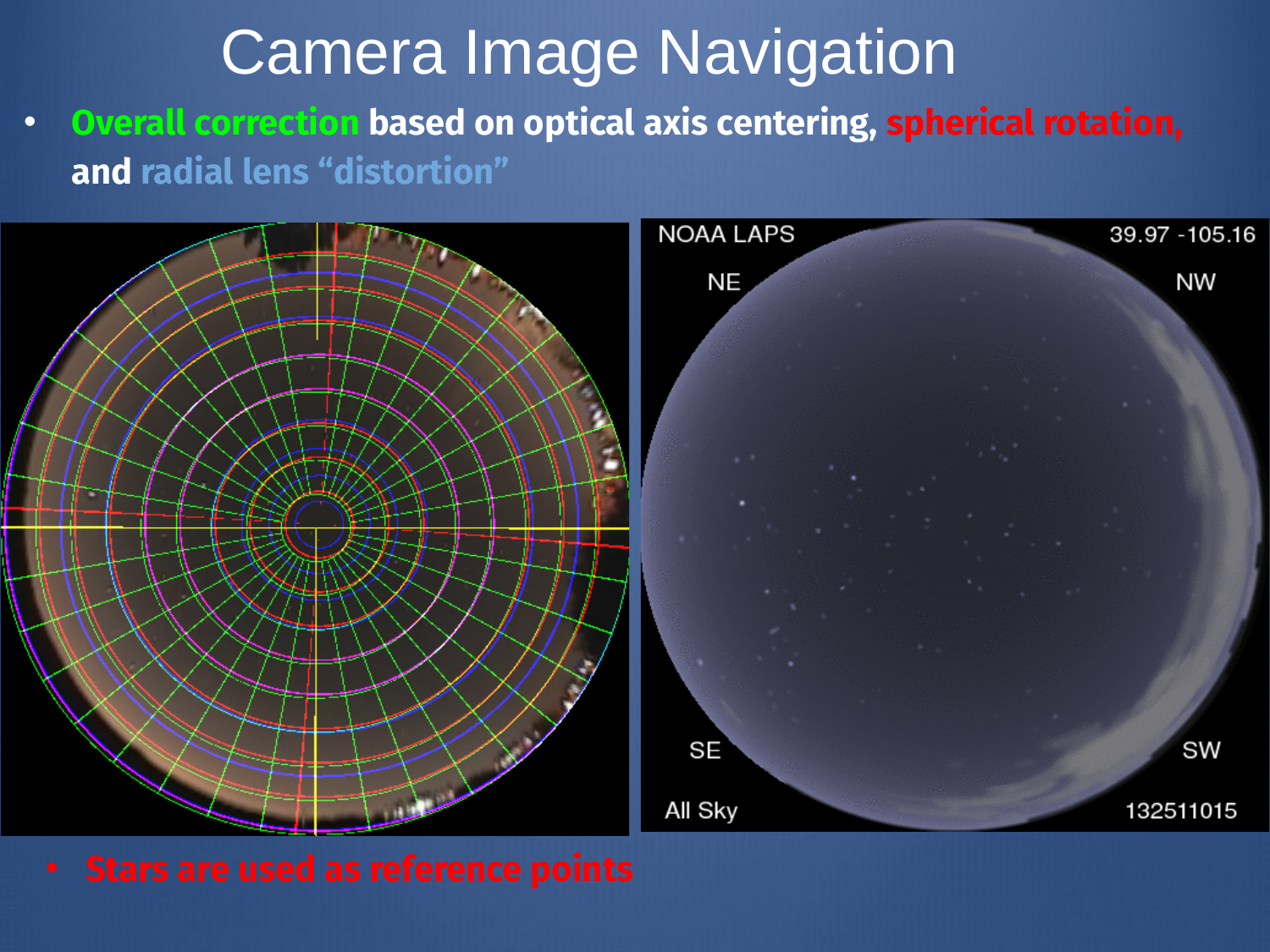

# Camera Image Navigation
Overall correction based on optical axis centering, spherical rotation, and radial lens “distortion”

Stars are used as reference points